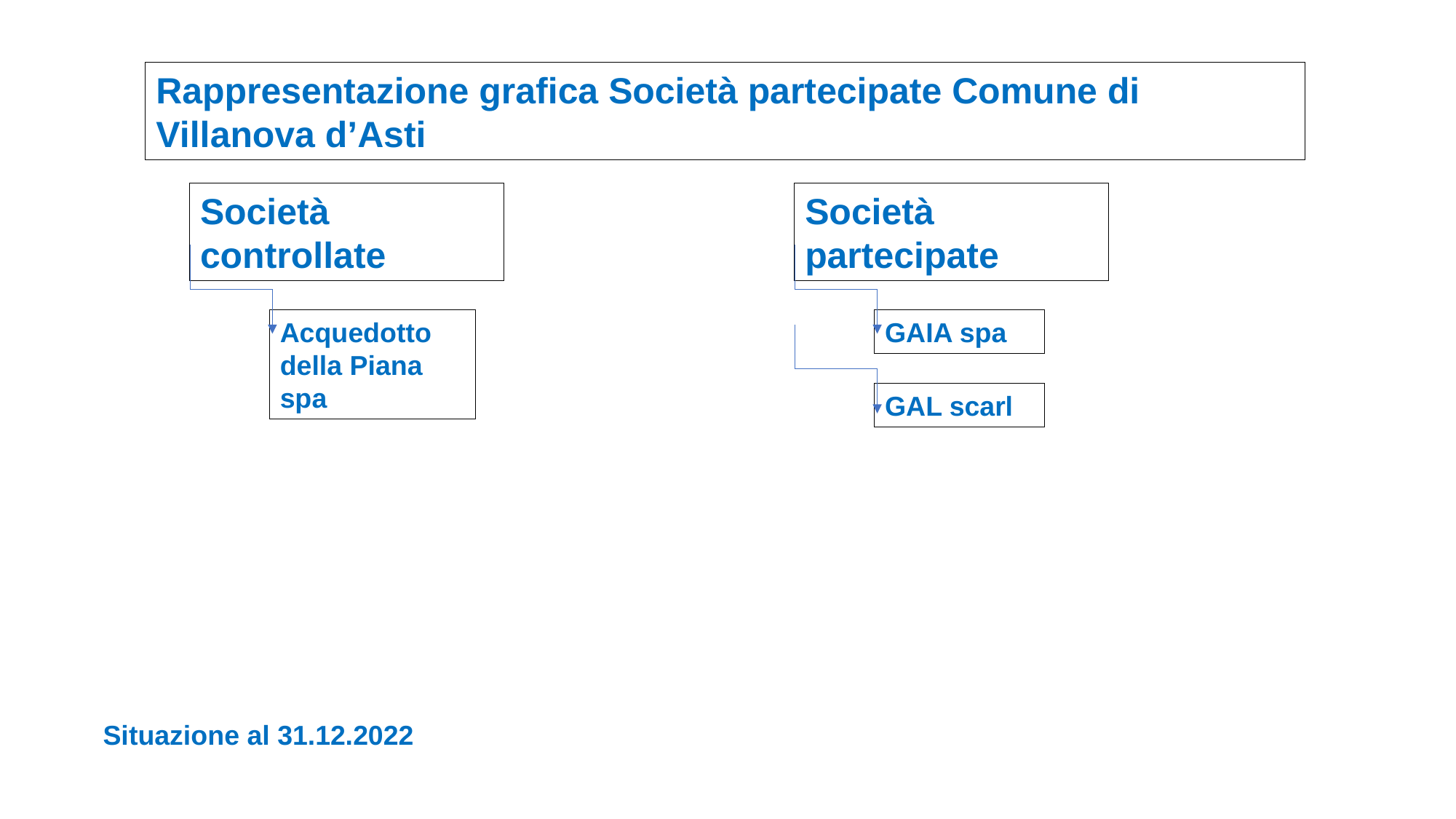

Rappresentazione grafica Società partecipate Comune di Villanova d’Asti
Società controllate
Società partecipate
Acquedotto della Piana spa
GAIA spa
GAL scarl
Situazione al 31.12.2022